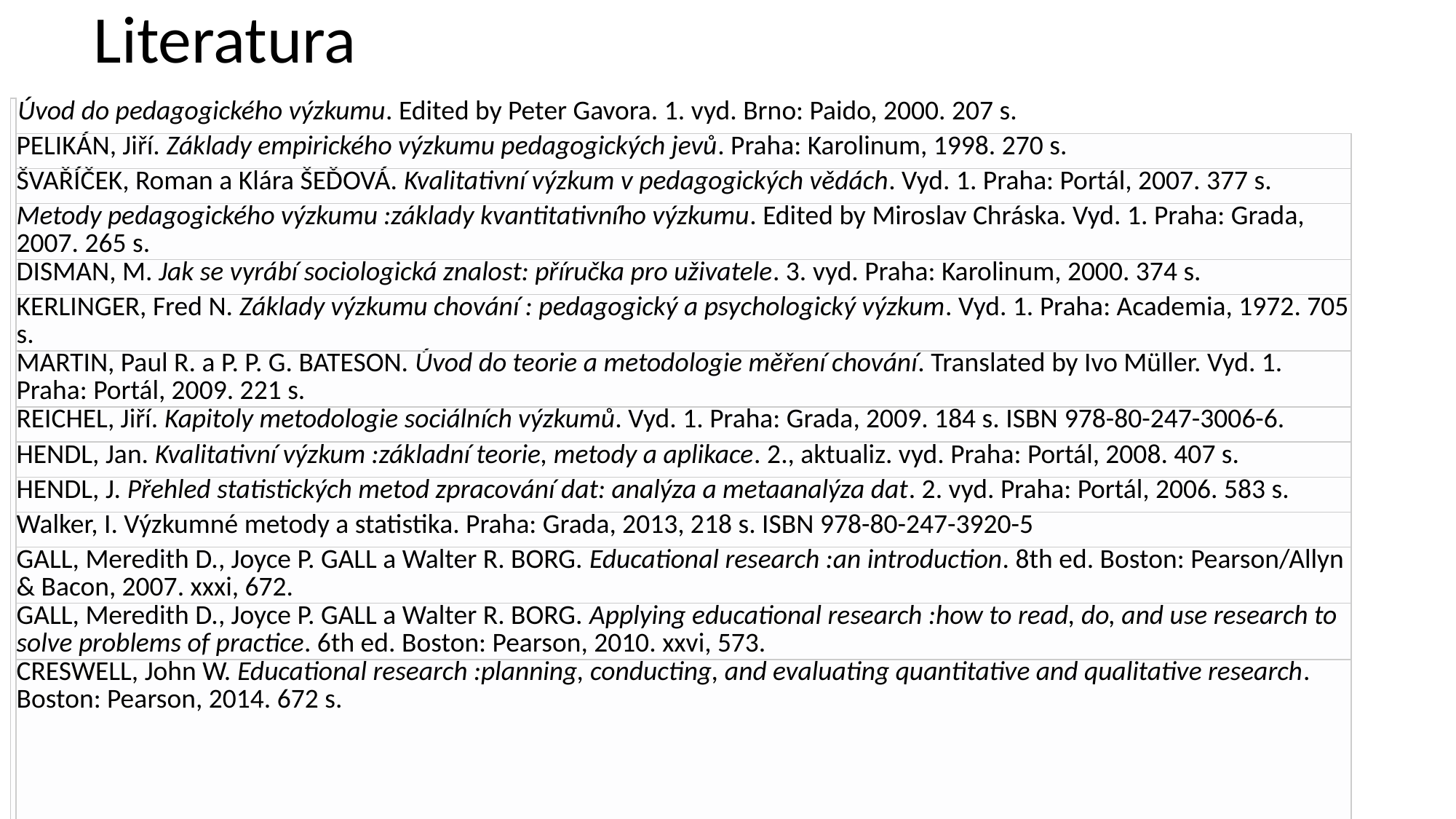

# Literatura
|  | Úvod do pedagogického výzkumu. Edited by Peter Gavora. 1. vyd. Brno: Paido, 2000. 207 s. |
| --- | --- |
|  | PELIKÁN, Jiří. Základy empirického výzkumu pedagogických jevů. Praha: Karolinum, 1998. 270 s. |
|  | ŠVAŘÍČEK, Roman a Klára ŠEĎOVÁ. Kvalitativní výzkum v pedagogických vědách. Vyd. 1. Praha: Portál, 2007. 377 s. |
|  | Metody pedagogického výzkumu :základy kvantitativního výzkumu. Edited by Miroslav Chráska. Vyd. 1. Praha: Grada, 2007. 265 s. |
|  | DISMAN, M. Jak se vyrábí sociologická znalost: příručka pro uživatele. 3. vyd. Praha: Karolinum, 2000. 374 s. |
|  | KERLINGER, Fred N. Základy výzkumu chování : pedagogický a psychologický výzkum. Vyd. 1. Praha: Academia, 1972. 705 s. |
|  | MARTIN, Paul R. a P. P. G. BATESON. Úvod do teorie a metodologie měření chování. Translated by Ivo Müller. Vyd. 1. Praha: Portál, 2009. 221 s. |
|  | REICHEL, Jiří. Kapitoly metodologie sociálních výzkumů. Vyd. 1. Praha: Grada, 2009. 184 s. ISBN 978-80-247-3006-6. |
|  | HENDL, Jan. Kvalitativní výzkum :základní teorie, metody a aplikace. 2., aktualiz. vyd. Praha: Portál, 2008. 407 s. |
|  | HENDL, J. Přehled statistických metod zpracování dat: analýza a metaanalýza dat. 2. vyd. Praha: Portál, 2006. 583 s. |
|  | Walker, I. Výzkumné metody a statistika. Praha: Grada, 2013, 218 s. ISBN 978-80-247-3920-5 |
|  | GALL, Meredith D., Joyce P. GALL a Walter R. BORG. Educational research :an introduction. 8th ed. Boston: Pearson/Allyn & Bacon, 2007. xxxi, 672. |
|  | GALL, Meredith D., Joyce P. GALL a Walter R. BORG. Applying educational research :how to read, do, and use research to solve problems of practice. 6th ed. Boston: Pearson, 2010. xxvi, 573. |
|  | CRESWELL, John W. Educational research :planning, conducting, and evaluating quantitative and qualitative research. Boston: Pearson, 2014. 672 s. |